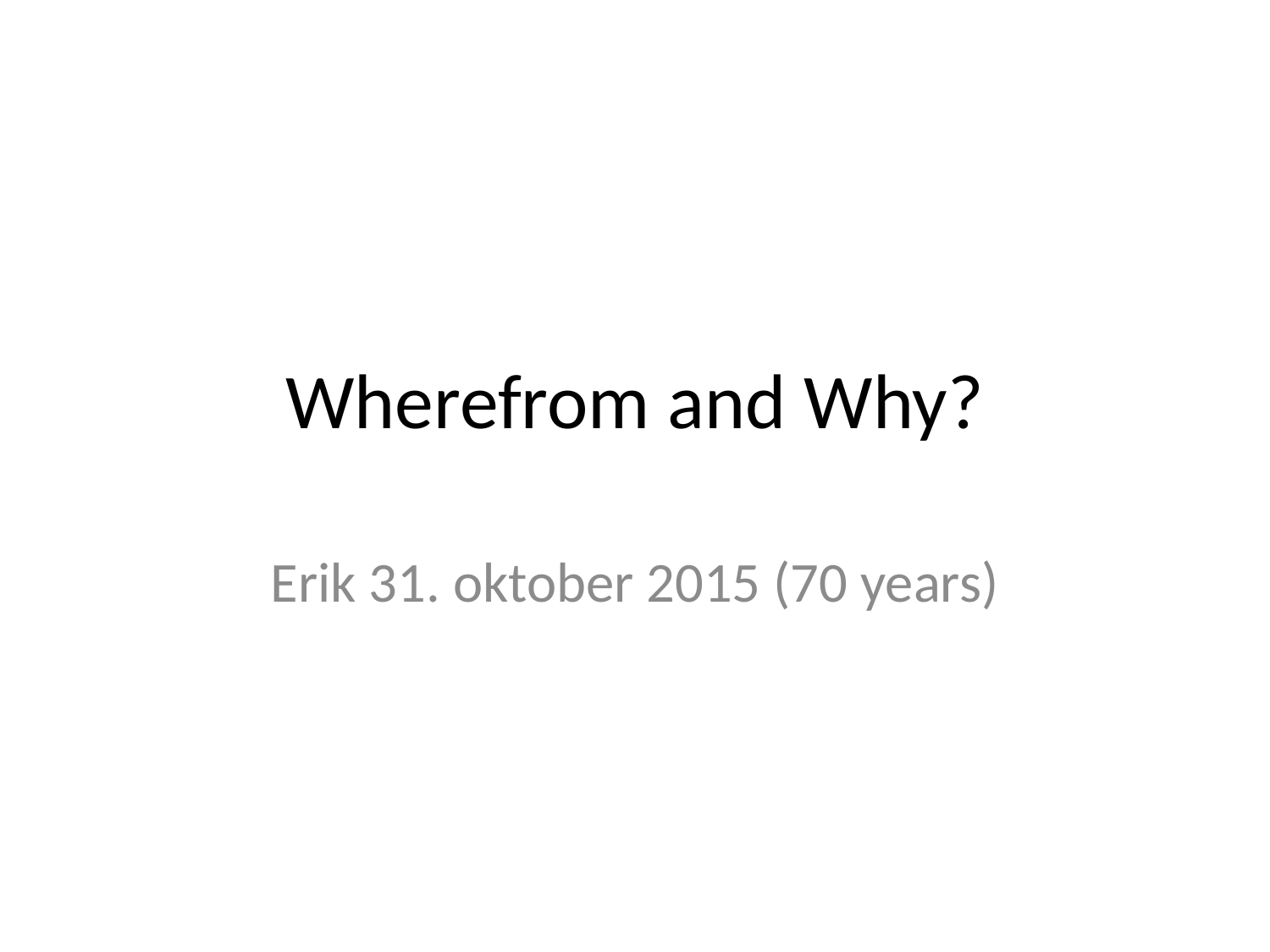

# Wherefrom and Why?
Erik 31. oktober 2015 (70 years)